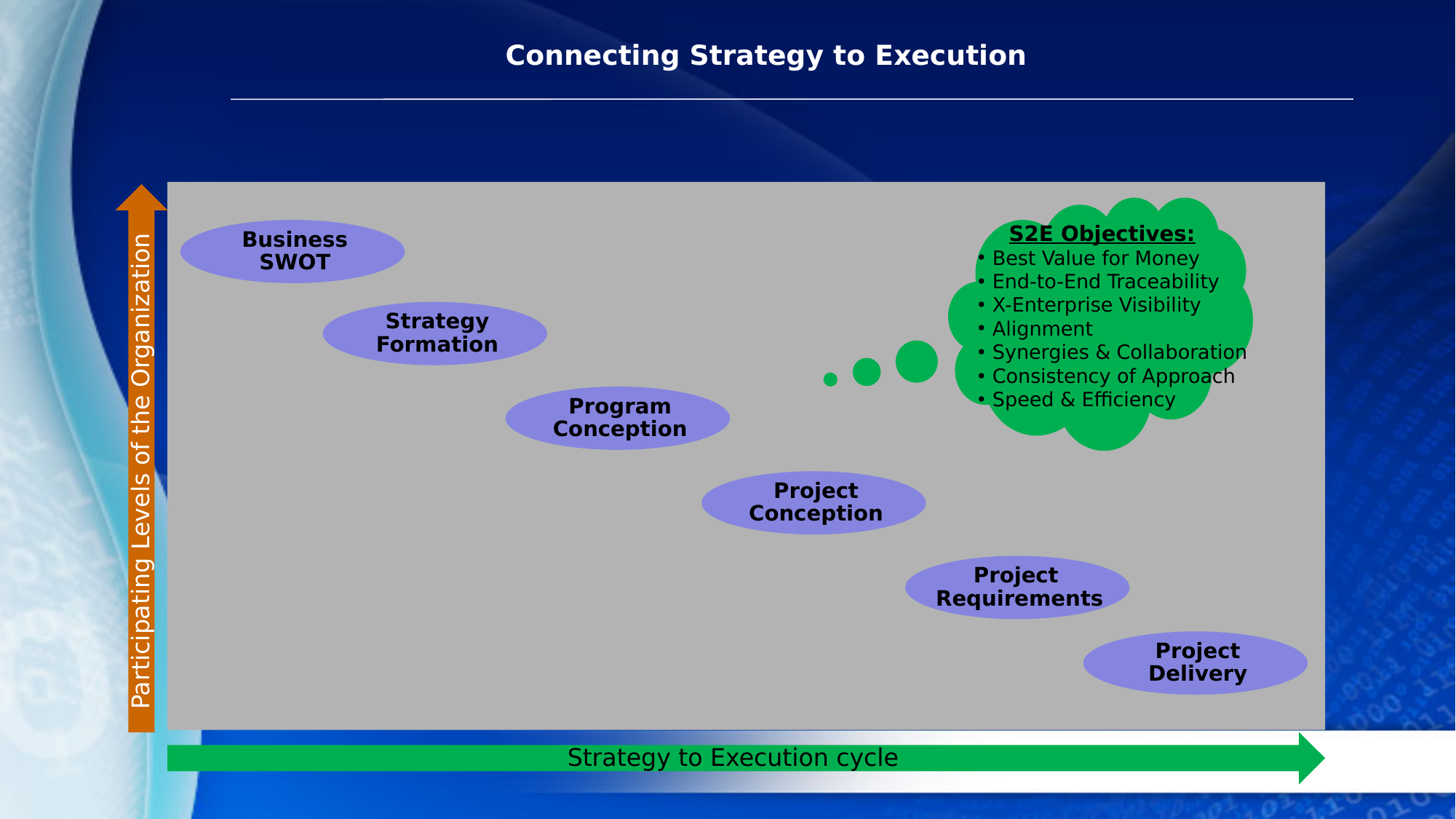

Connecting Strategy to Execution

     S2E Objectives:
Best Value for Money
End-to-End Traceability
X-Enterprise Visibility
Alignment
Synergies & Collaboration
Consistency of Approach
Speed & Efficiency
Business SWOT
Strategy Formation
Program Conception
Participating Levels of the Organization
Project Conception
Project
Requirements
Project Delivery
Strategy to Execution cycle